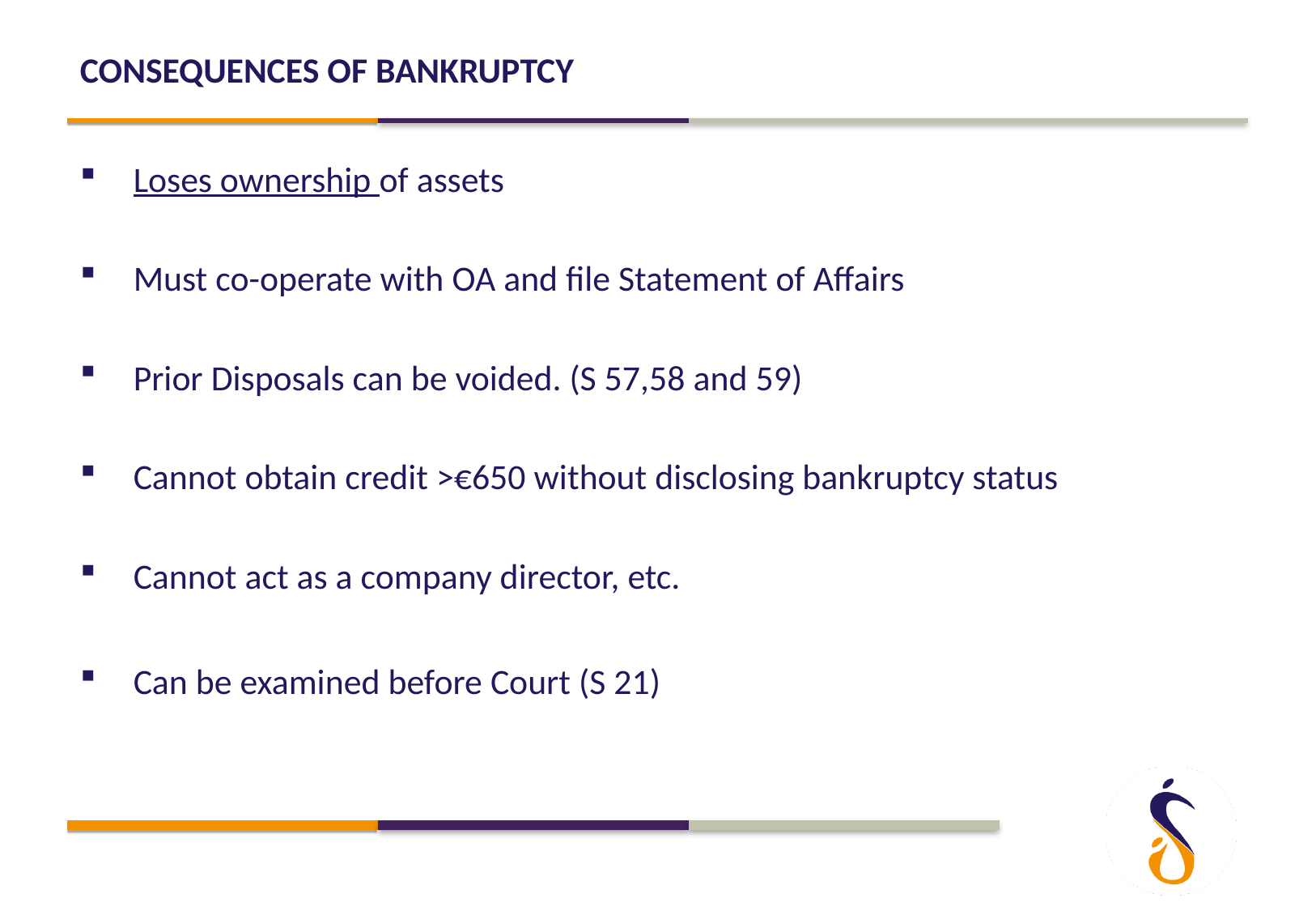

CONSEQUENCES OF BANKRUPTCY
Loses ownership of assets

Must co-operate with OA and file Statement of Affairs

Prior Disposals can be voided. (S 57,58 and 59)

Cannot obtain credit >€650 without disclosing bankruptcy status

Cannot act as a company director, etc.

Can be examined before Court (S 21)